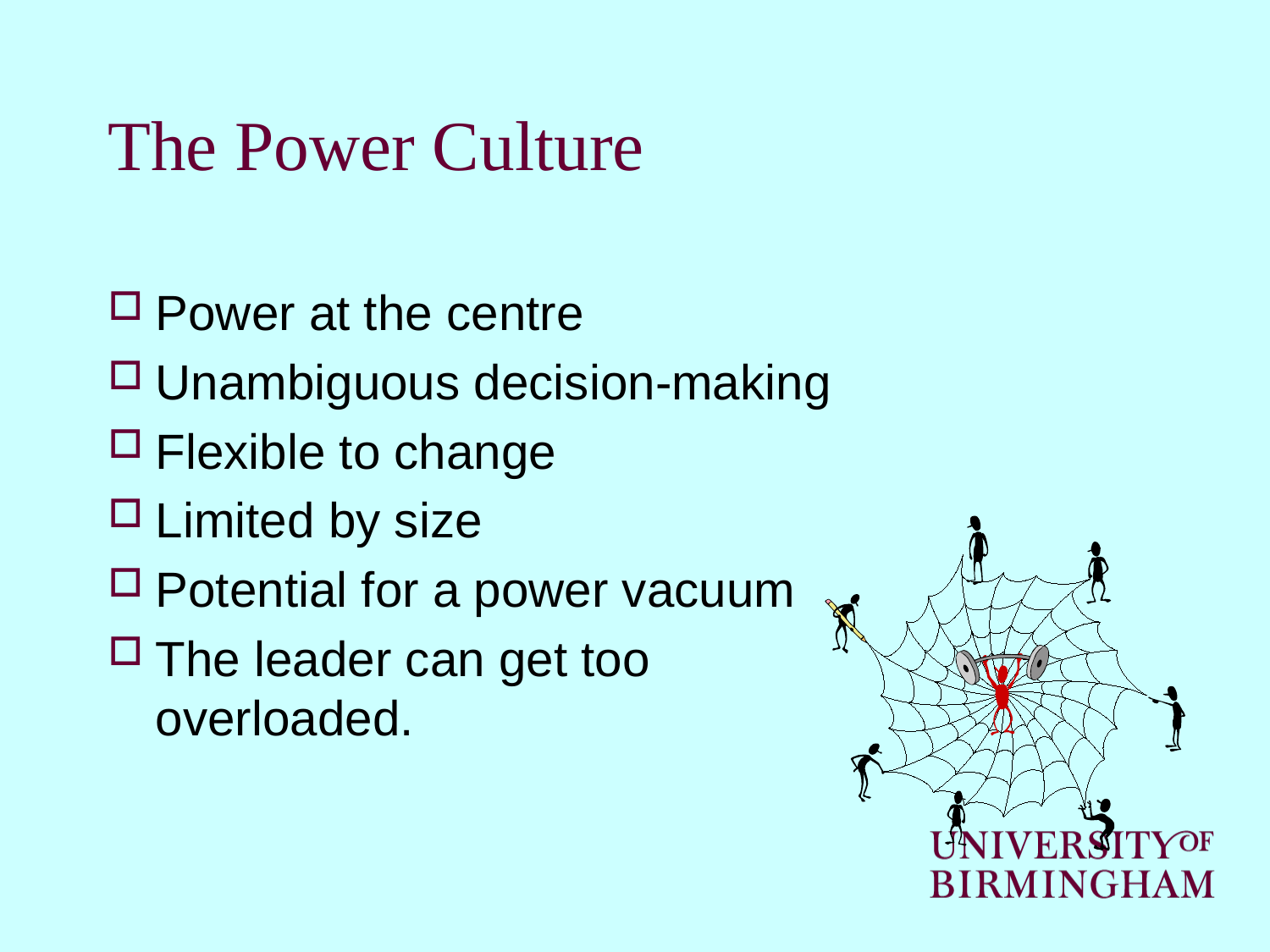

# The Power Culture
Power at the centre
Unambiguous decision-making
Flexible to change
Limited by size
Potential for a power vacuum
The leader can get too overloaded.